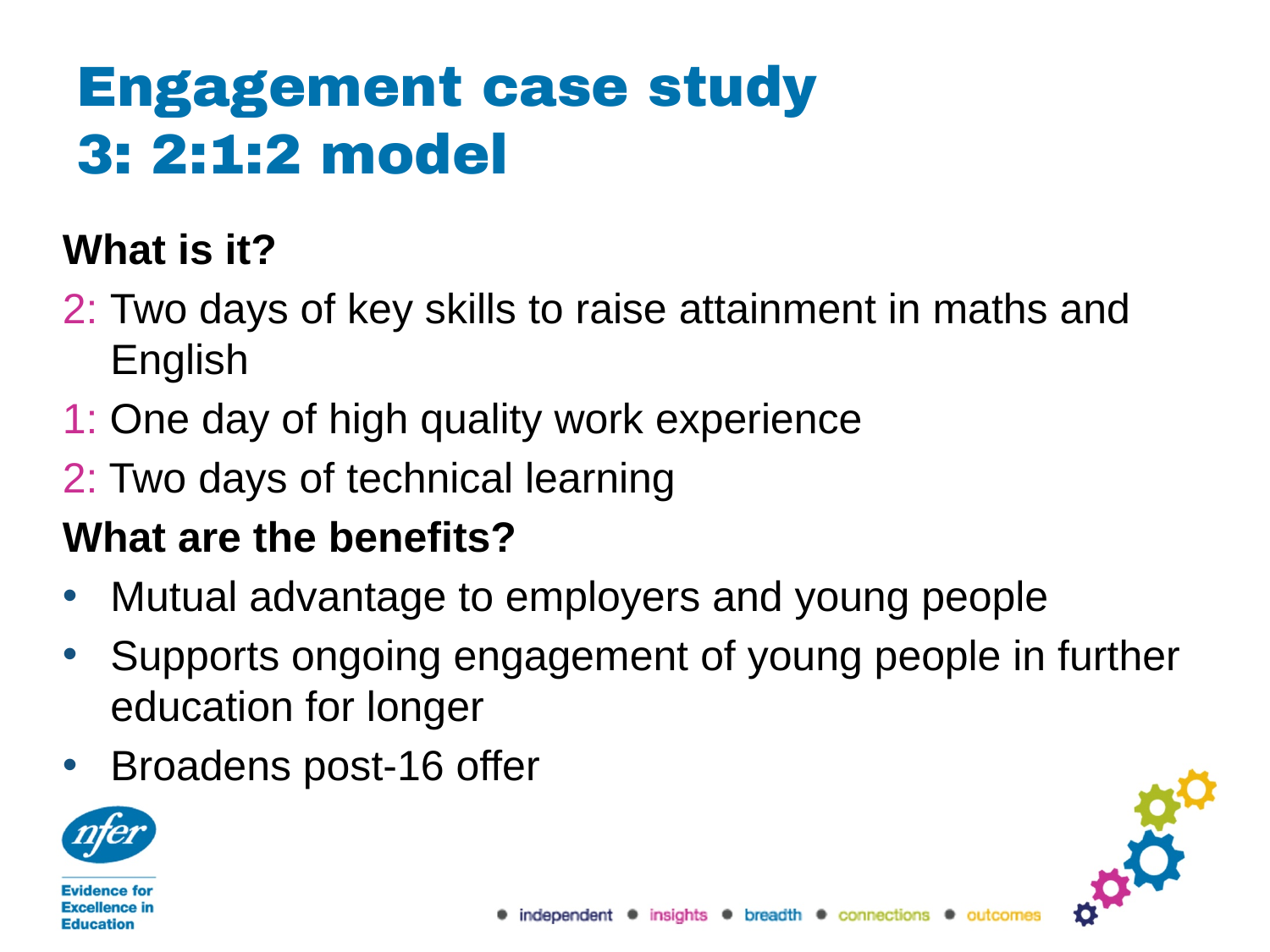

# Engagement case study 3: 2:1:2 model
What is it?
2: Two days of key skills to raise attainment in maths and English
1: One day of high quality work experience
2: Two days of technical learning
What are the benefits?
Mutual advantage to employers and young people
Supports ongoing engagement of young people in further education for longer
Broadens post-16 offer